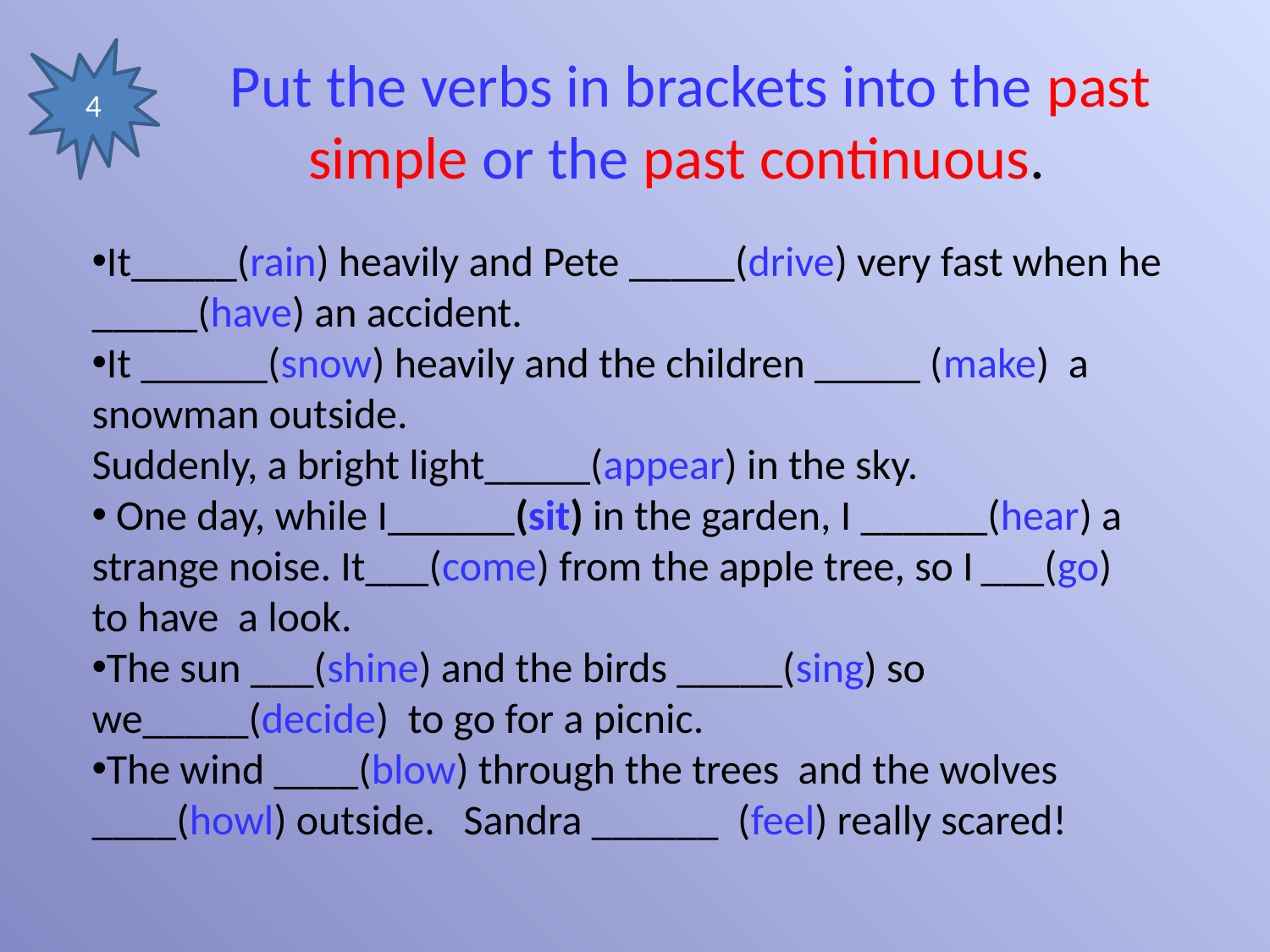

4
# Put the verbs in brackets into the past simple or the past continuous.
It_____(rain) heavily and Pete _____(drive) very fast when he _____(have) an accident.
It ______(snow) heavily and the children _____ (make)  a snowman outside.
Suddenly, a bright light_____(appear) in the sky.
 One day, while I______(sit) in the garden, I ______(hear) a strange noise. It___(come) from the apple tree, so I	___(go)
to have  a look.
The sun ___(shine) and the birds _____(sing) so we_____(decide)  to go for a picnic.
The wind ____(blow) through the trees  and the wolves ____(howl) outside.   Sandra ______  (feel) really scared!